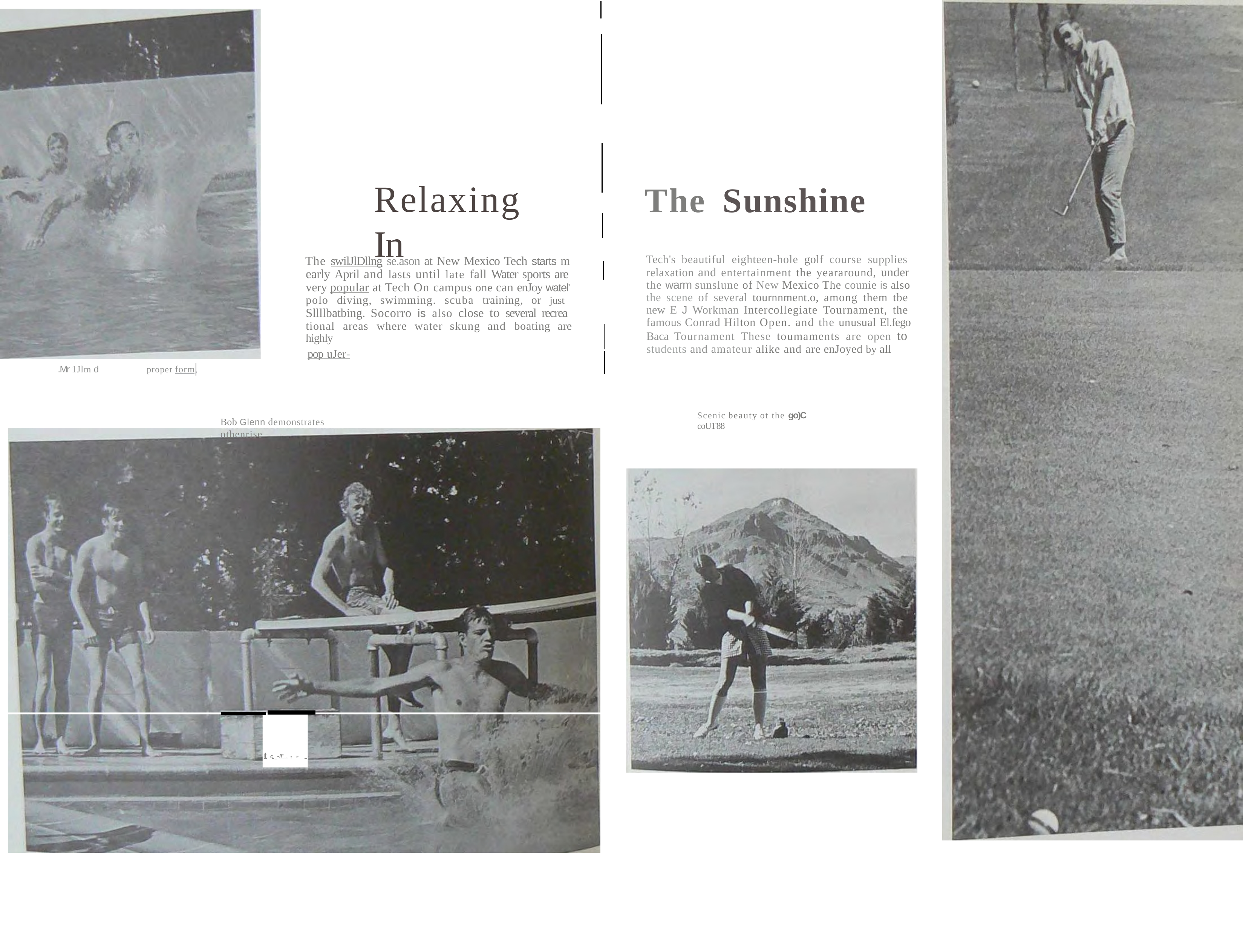

# Relaxing	In
The	Sunshine

Tech's beautiful eighteen-hole golf course supplies  relaxation and entertainment the yeararound, under  the warm sunslune of New Mexico The counie is also  the scene of several tournnment.o, among them tbe  new E J Workman Intercollegiate Tournament, the  famous Conrad Hilton Open. and the unusual El.fego  Baca Tournament These toumaments are open to  students and amateur alike and are enJoyed by all
The swilJlDllng se.ason at New Mexico Tech starts m  early April and lasts until late fall Water sports are  very popular at Tech On campus one can enJoy watel'  polo diving, swimming. scuba training, or just  Sllllbatbing. Socorro is also close to several recrea­  tional areas where water skung and boating are highly
pop uJer-

.Mr 1Jlm d
proper form,

Scenic beauty ot the go)C coU1'88
Bob Glenn demonstrates otbenrise

t C _-II"..., • r